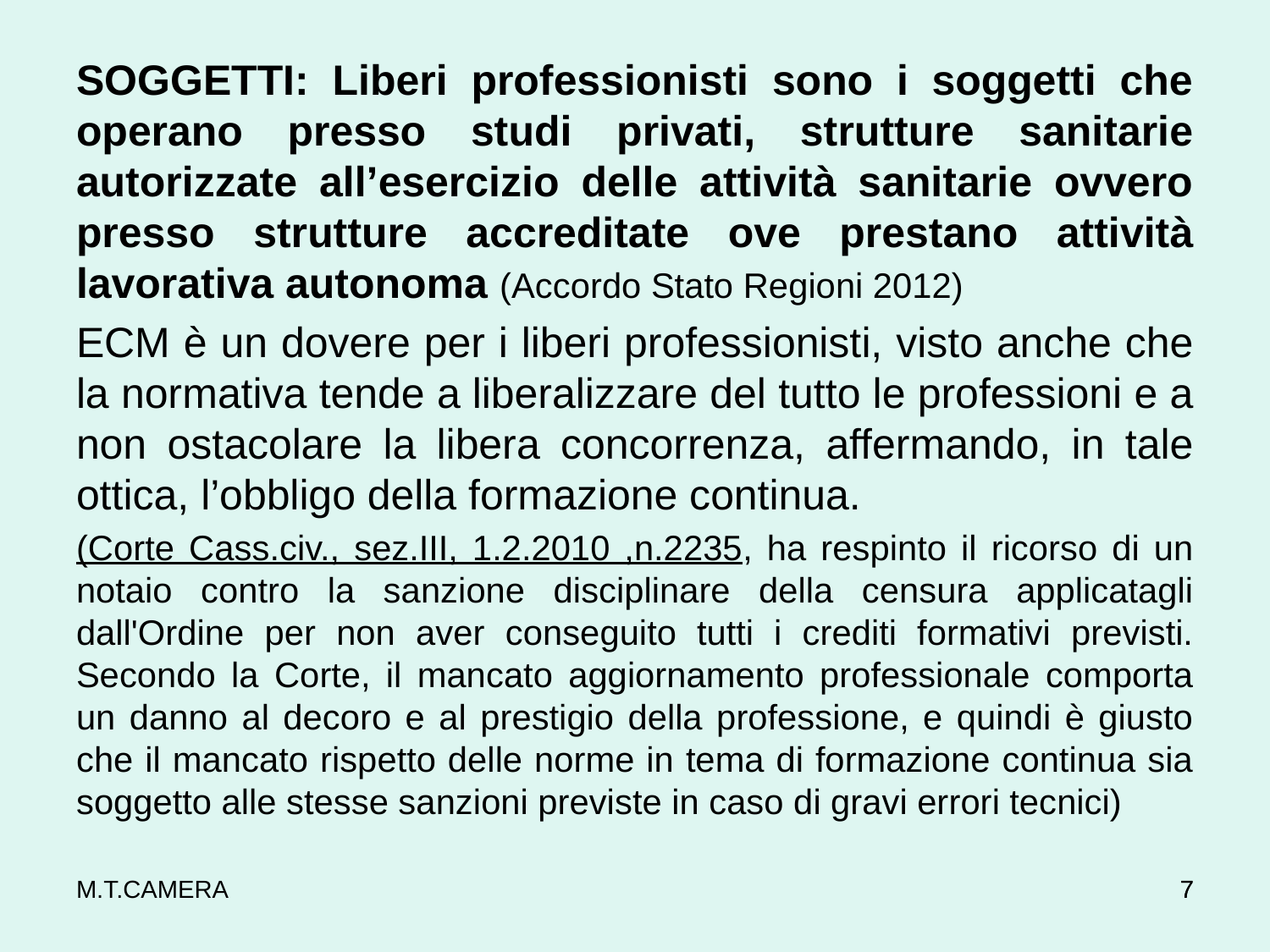

SOGGETTI: Liberi professionisti sono i soggetti che operano presso studi privati, strutture sanitarie autorizzate all’esercizio delle attività sanitarie ovvero presso strutture accreditate ove prestano attività lavorativa autonoma (Accordo Stato Regioni 2012)
ECM è un dovere per i liberi professionisti, visto anche che la normativa tende a liberalizzare del tutto le professioni e a non ostacolare la libera concorrenza, affermando, in tale ottica, l’obbligo della formazione continua.
(Corte Cass.civ., sez.III, 1.2.2010 ,n.2235, ha respinto il ricorso di un notaio contro la sanzione disciplinare della censura applicatagli dall'Ordine per non aver conseguito tutti i crediti formativi previsti. Secondo la Corte, il mancato aggiornamento professionale comporta un danno al decoro e al prestigio della professione, e quindi è giusto che il mancato rispetto delle norme in tema di formazione continua sia soggetto alle stesse sanzioni previste in caso di gravi errori tecnici)

M.T.CAMERA
7
7